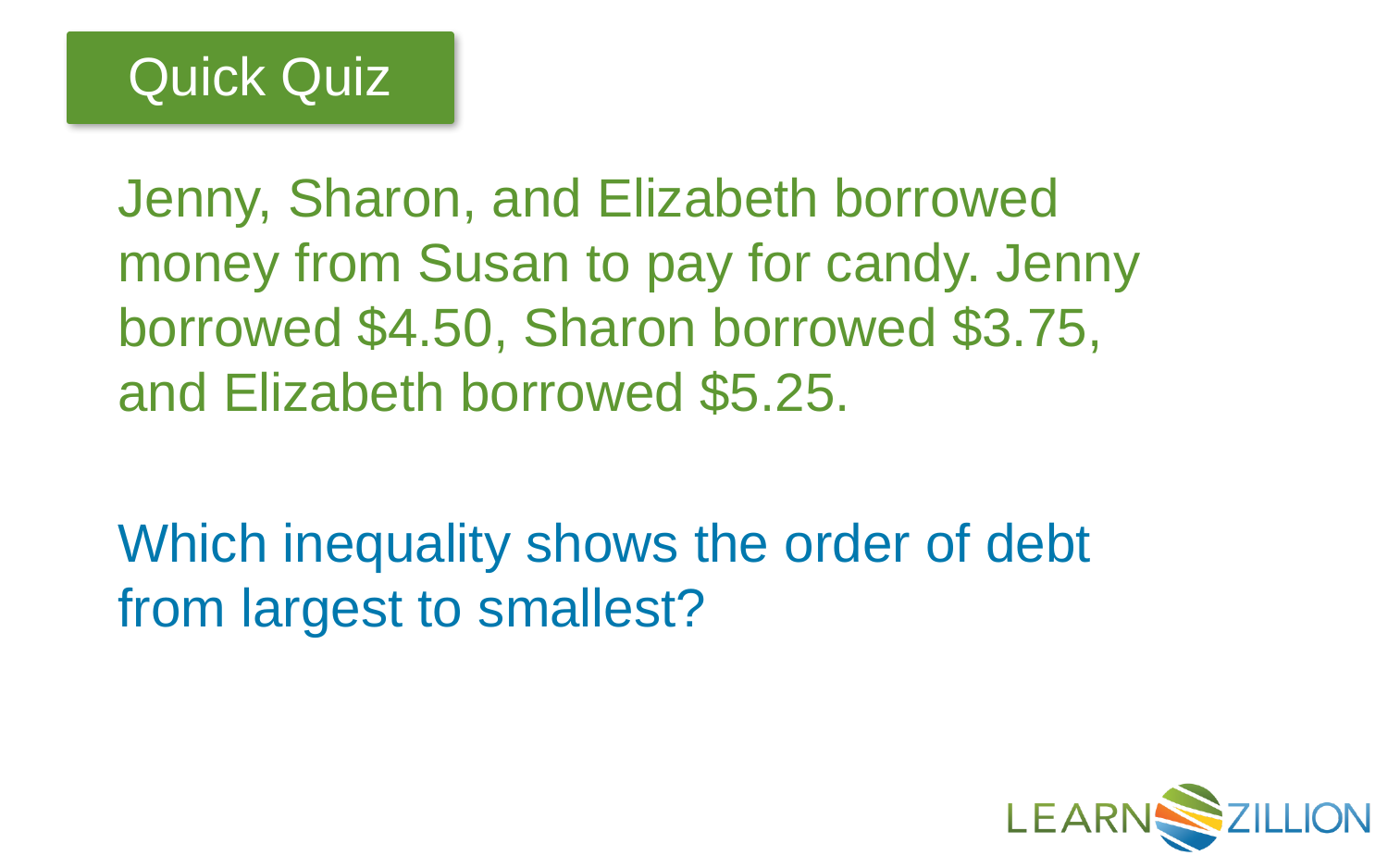

Jenny, Sharon, and Elizabeth borrowed money from Susan to pay for candy. Jenny borrowed $4.50, Sharon borrowed $3.75, and Elizabeth borrowed $5.25.

Which inequality shows the order of debt from largest to smallest?